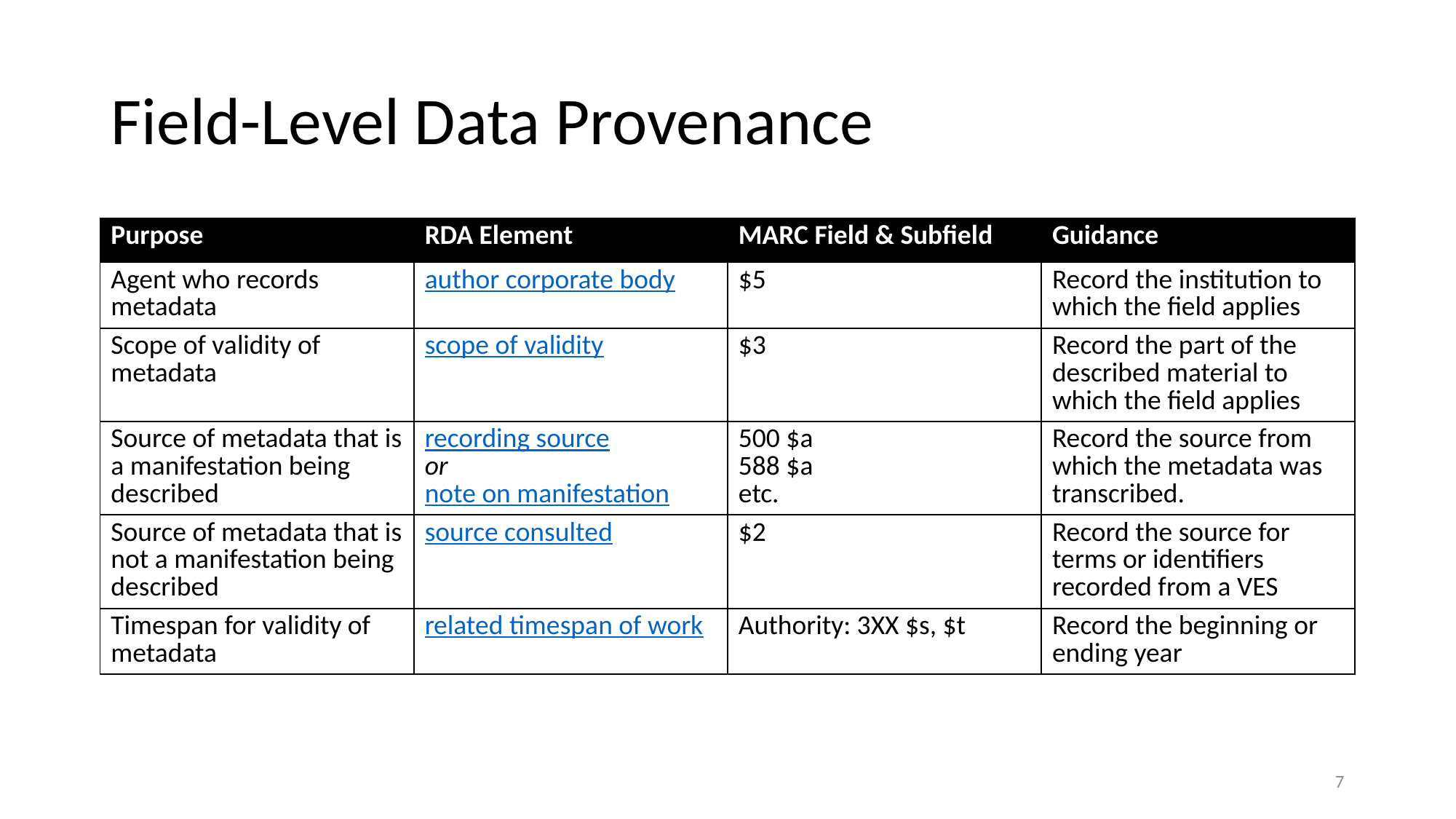

# Field-Level Data Provenance
| Purpose | RDA Element | MARC Field & Subfield | Guidance |
| --- | --- | --- | --- |
| Agent who records metadata | author corporate body | $5 | Record the institution to which the field applies |
| Scope of validity of metadata | scope of validity | $3 | Record the part of the described material to which the field applies |
| Source of metadata that is a manifestation being described | recording source or note on manifestation | 500 $a 588 $a etc. | Record the source from which the metadata was transcribed. |
| Source of metadata that is not a manifestation being described | source consulted | $2 | Record the source for terms or identifiers recorded from a VES |
| Timespan for validity of metadata | related timespan of work | Authority: 3XX $s, $t | Record the beginning or ending year |
7